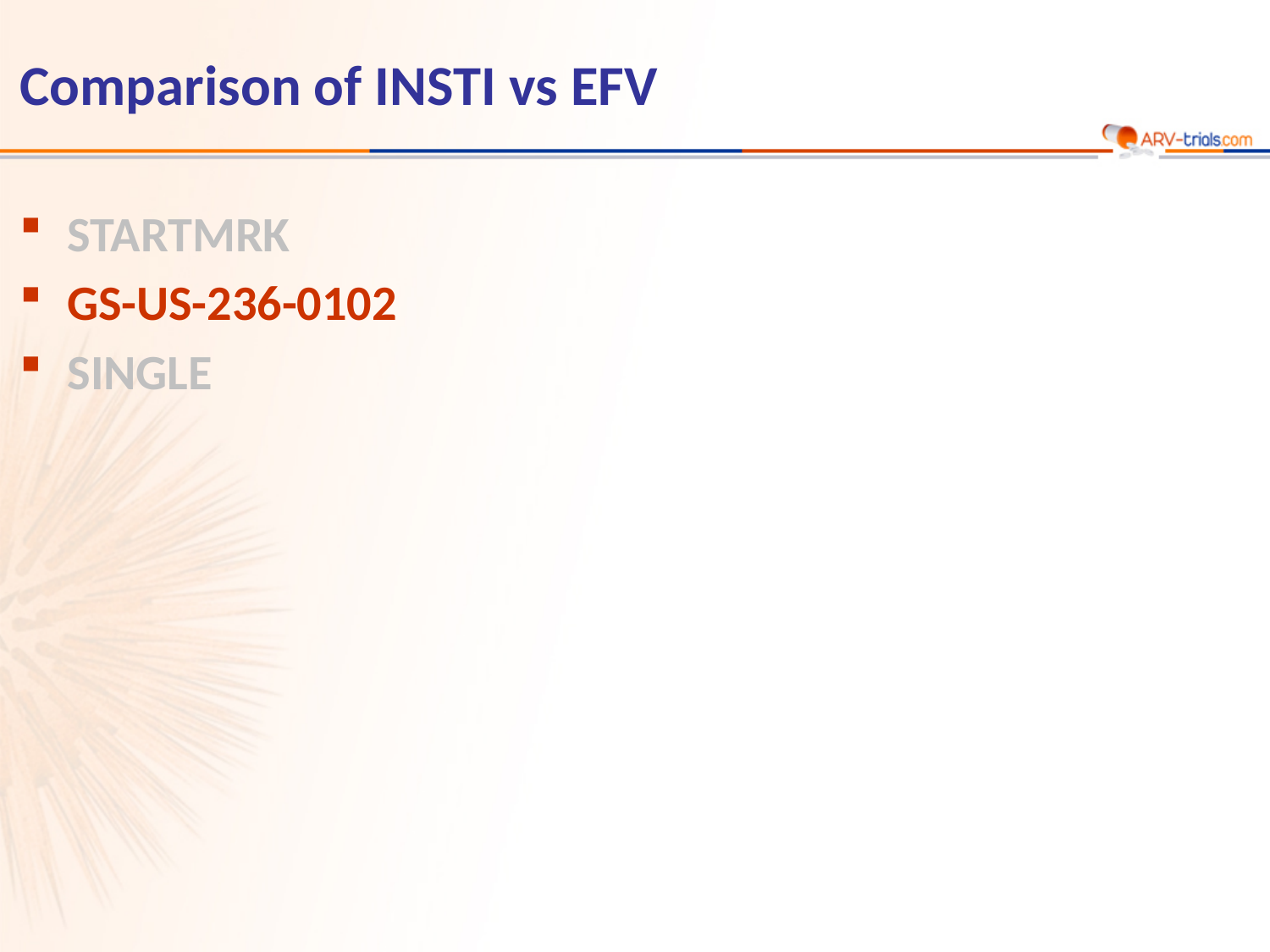

# Comparison of INSTI vs EFV
STARTMRK
GS-US-236-0102
SINGLE